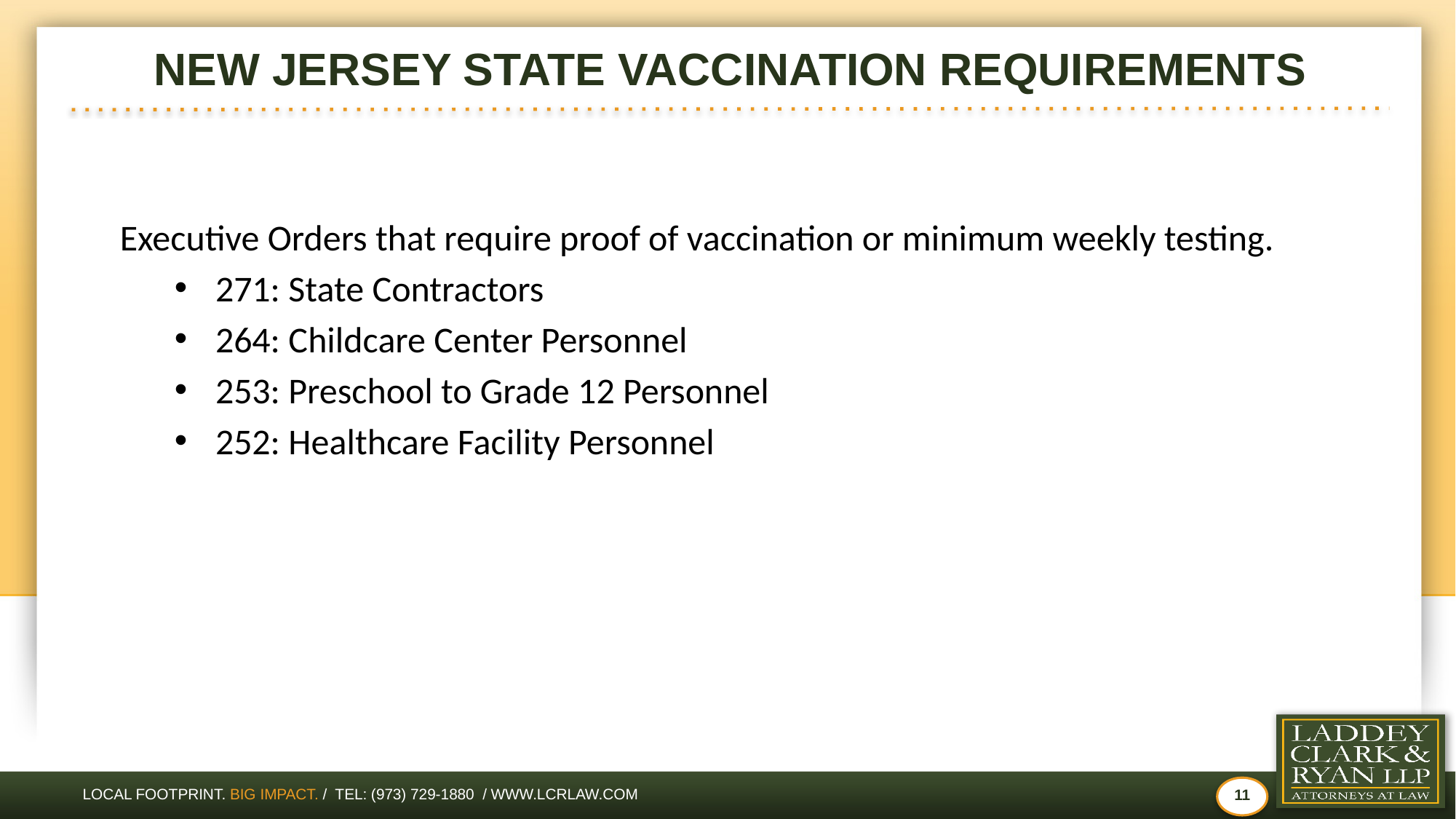

# NEW JERSEY STATE VACCINATION REQUIREMENTS

Executive Orders that require proof of vaccination or minimum weekly testing.
271: State Contractors
264: Childcare Center Personnel
253: Preschool to Grade 12 Personnel
252: Healthcare Facility Personnel